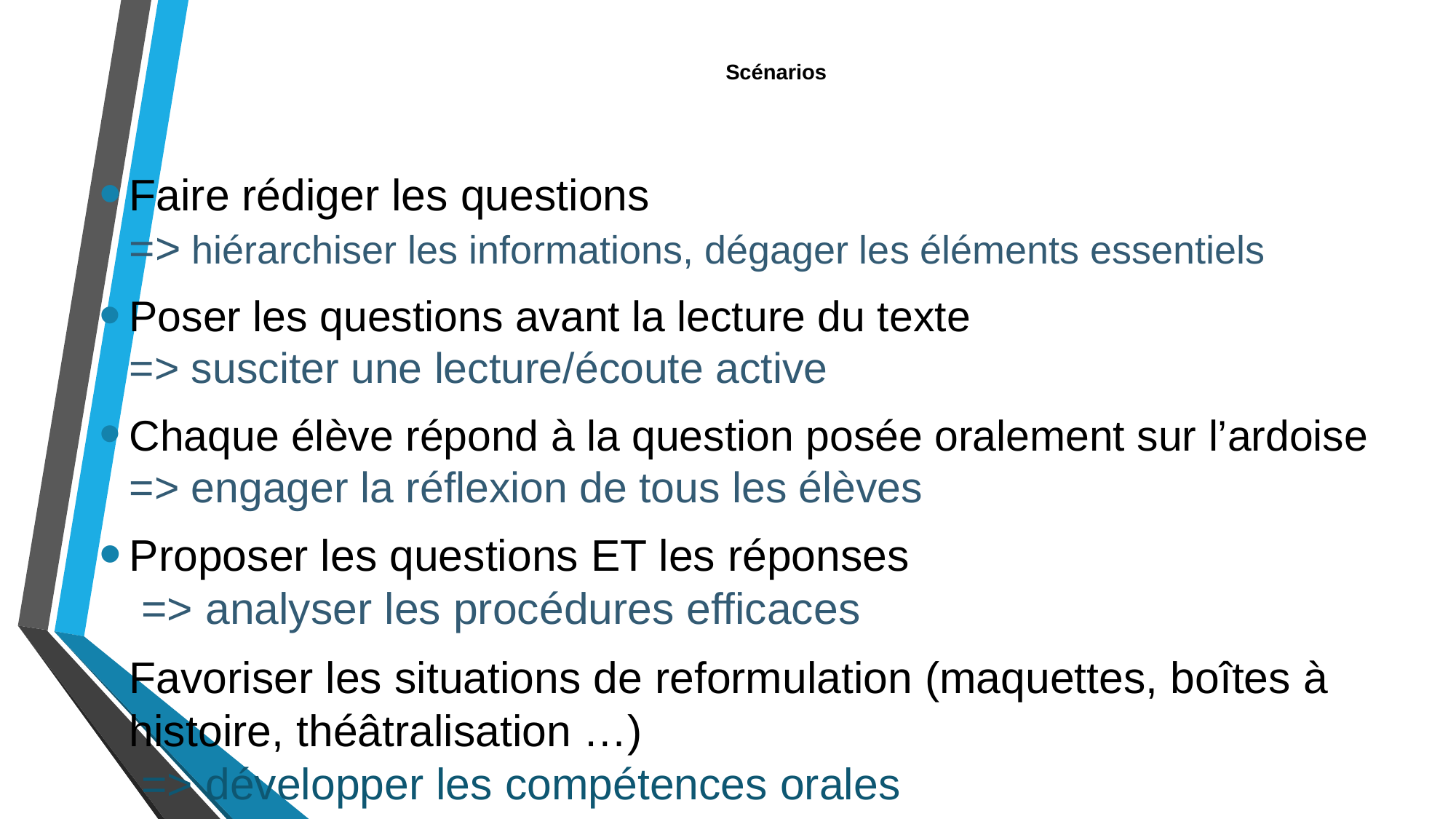

# Scénarios
Faire rédiger les questions
=> hiérarchiser les informations, dégager les éléments essentiels
Poser les questions avant la lecture du texte
=> susciter une lecture/écoute active
Chaque élève répond à la question posée oralement sur l’ardoise
=> engager la réflexion de tous les élèves
Proposer les questions ET les réponses
 => analyser les procédures efficaces
Favoriser les situations de reformulation (maquettes, boîtes à histoire, théâtralisation …)
 => développer les compétences orales